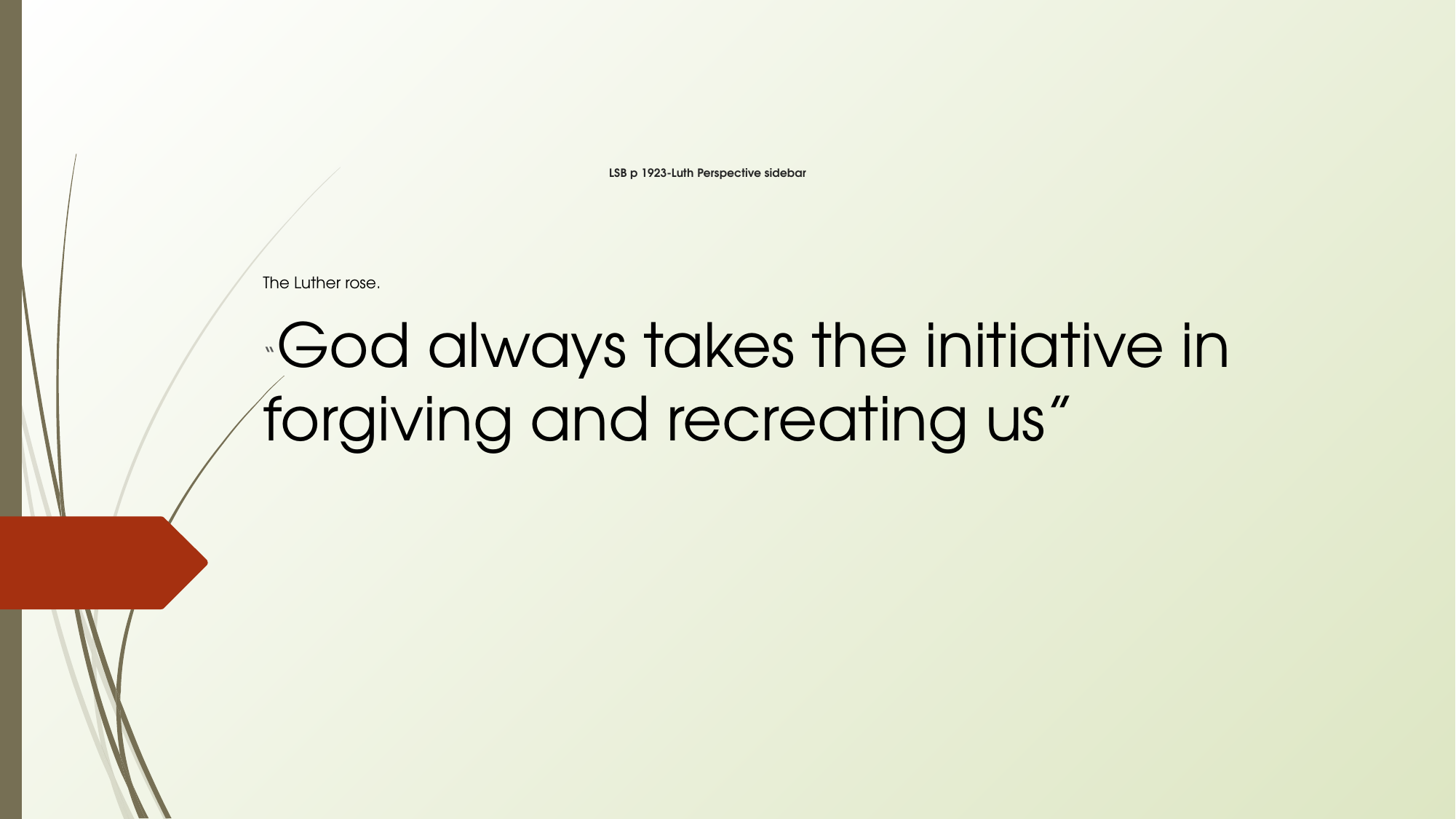

# LSB p 1923-Luth Perspective sidebar

The Luther rose.
“God always takes the initiative in forgiving and recreating us”